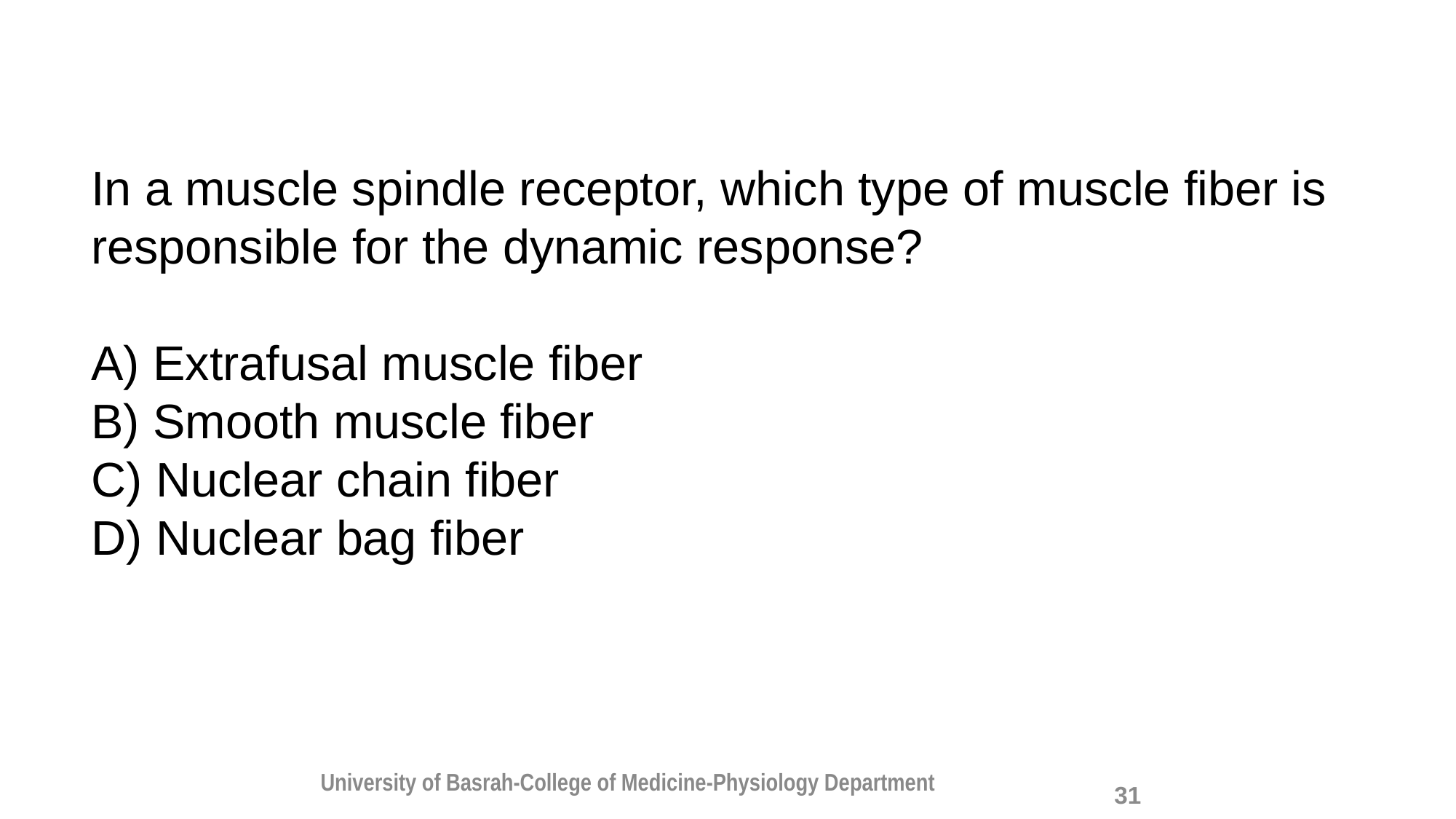

In a muscle spindle receptor, which type of muscle fiber is responsible for the dynamic response?

A) Extrafusal muscle fiber
B) Smooth muscle fiber
C) Nuclear chain fiber
D) Nuclear bag fiber
University of Basrah-College of Medicine-Physiology Department
31